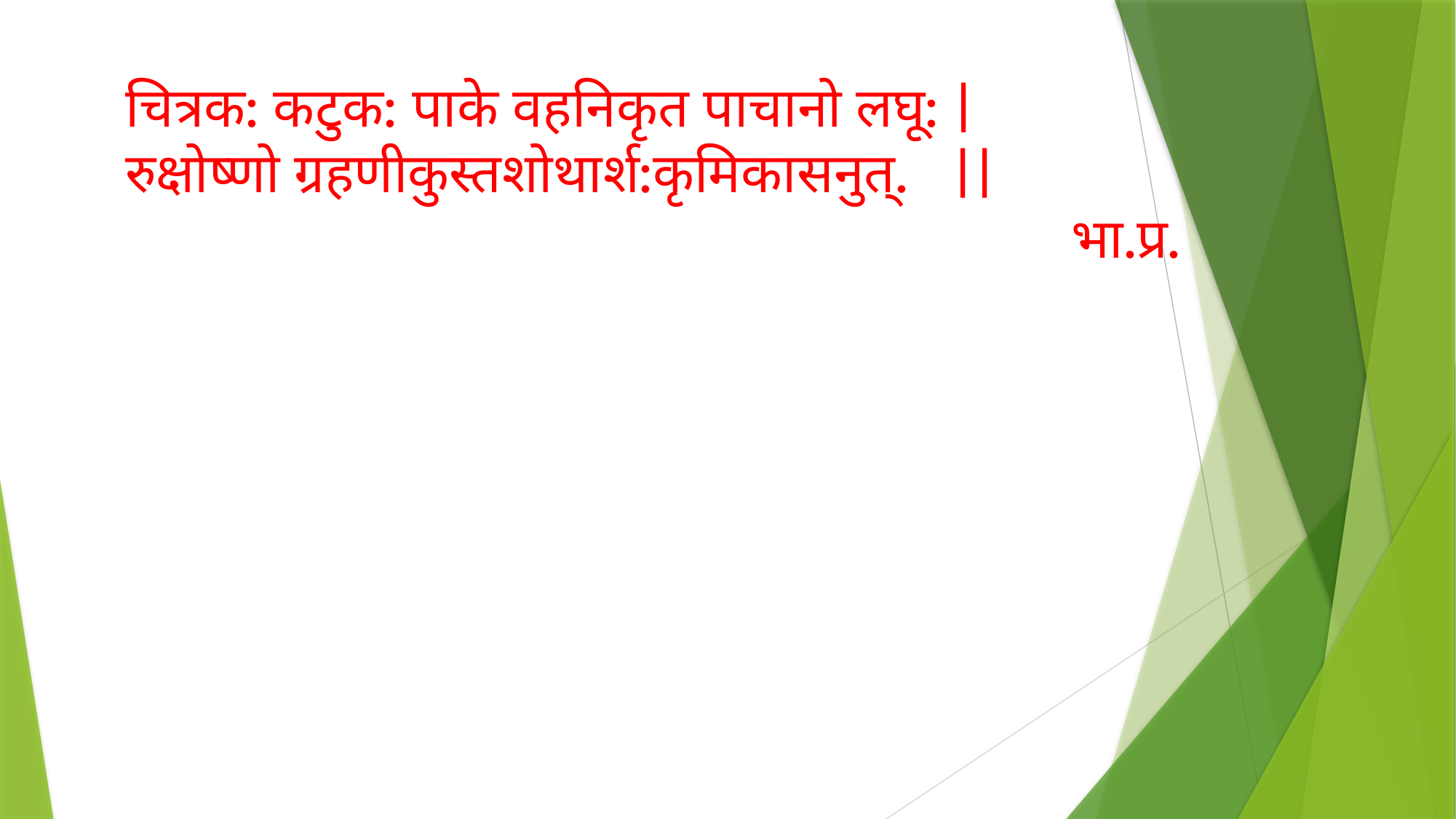

# चित्रक: कटुक: पाके वहनिकृत पाचानो लघू: | रुक्षोष्णो ग्रहणीकुस्तशोथार्श:कृमिकासनुत्.   || भा.प्र.